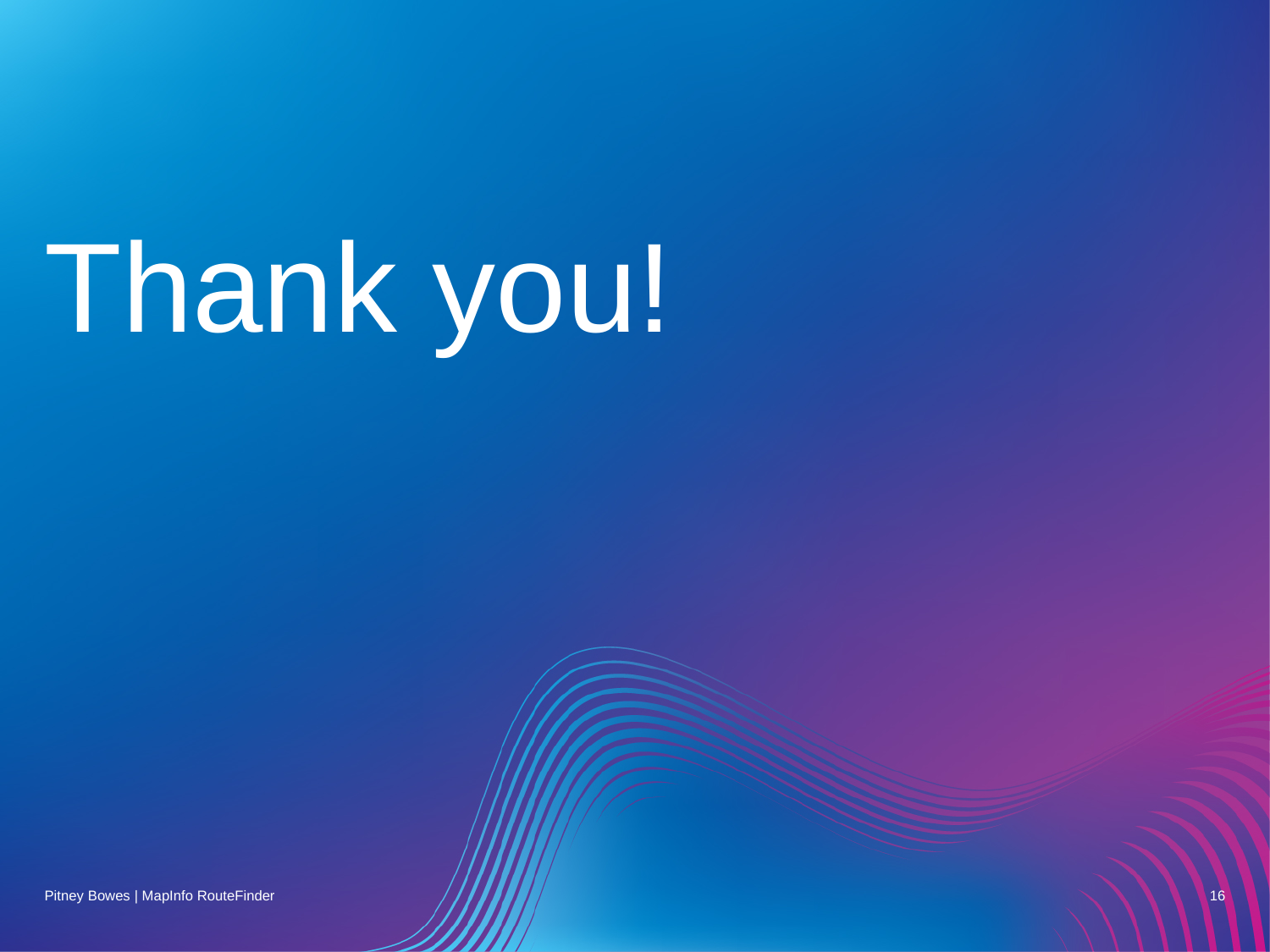

# Thank you!
Pitney Bowes | MapInfo RouteFinder
16